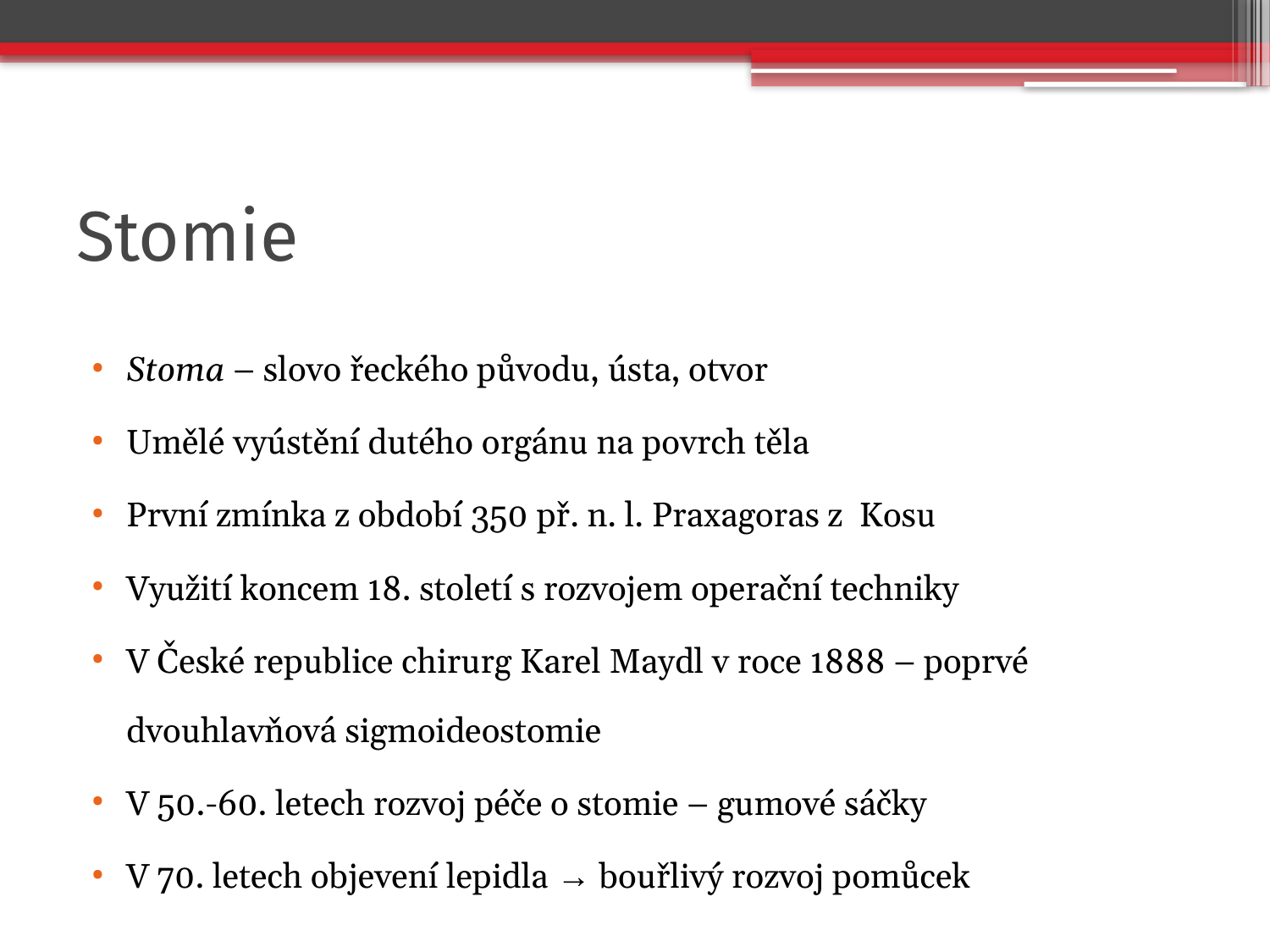

# Stomie
Stoma – slovo řeckého původu, ústa, otvor
Umělé vyústění dutého orgánu na povrch těla
První zmínka z období 350 př. n. l. Praxagoras z  Kosu
Využití koncem 18. století s rozvojem operační techniky
V České republice chirurg Karel Maydl v roce 1888 – poprvé dvouhlavňová sigmoideostomie
V 50.-60. letech rozvoj péče o stomie – gumové sáčky
V 70. letech objevení lepidla → bouřlivý rozvoj pomůcek